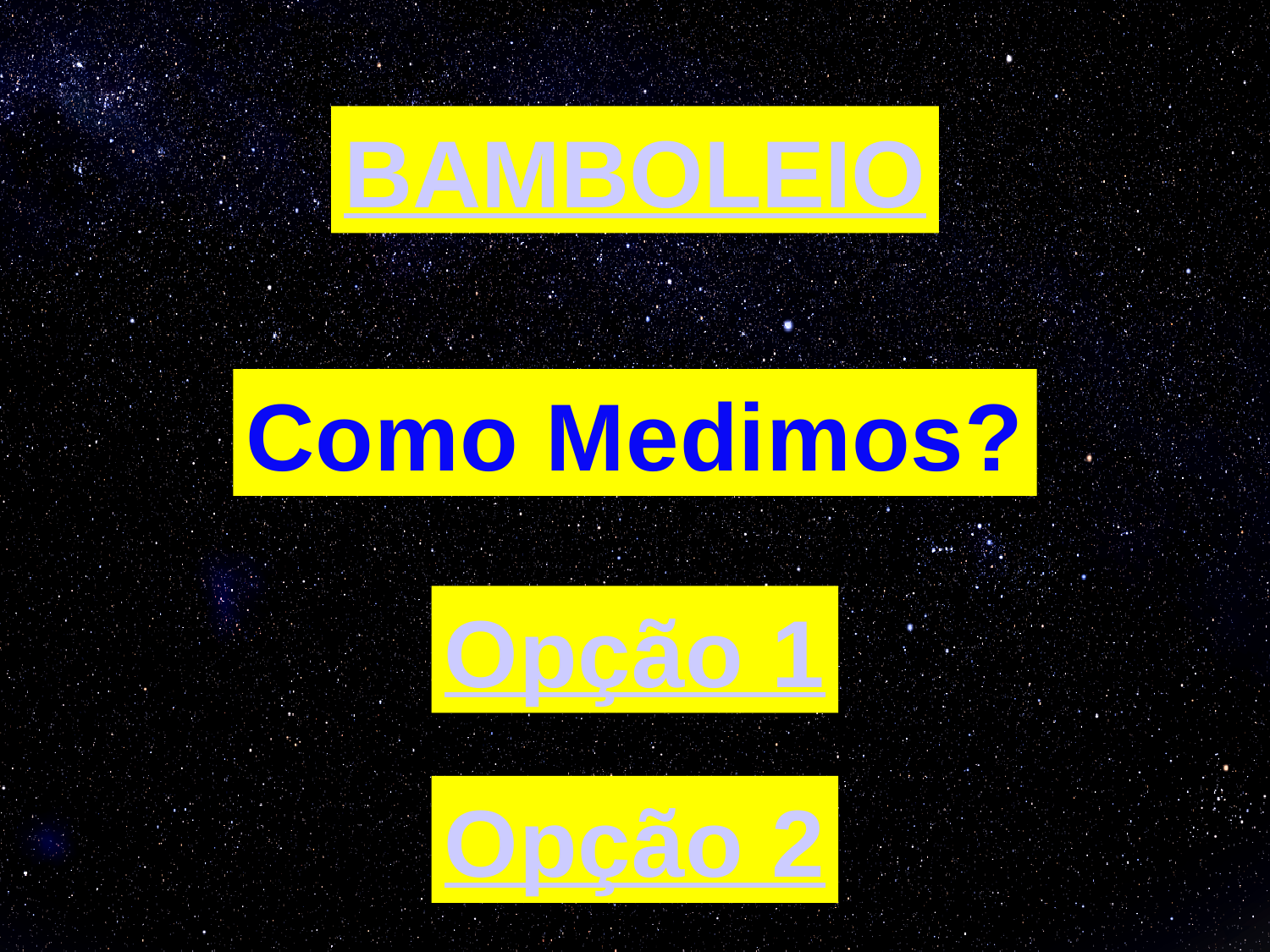

BAMBOLEIO
Como Medimos?
Opção 1
Opção 2